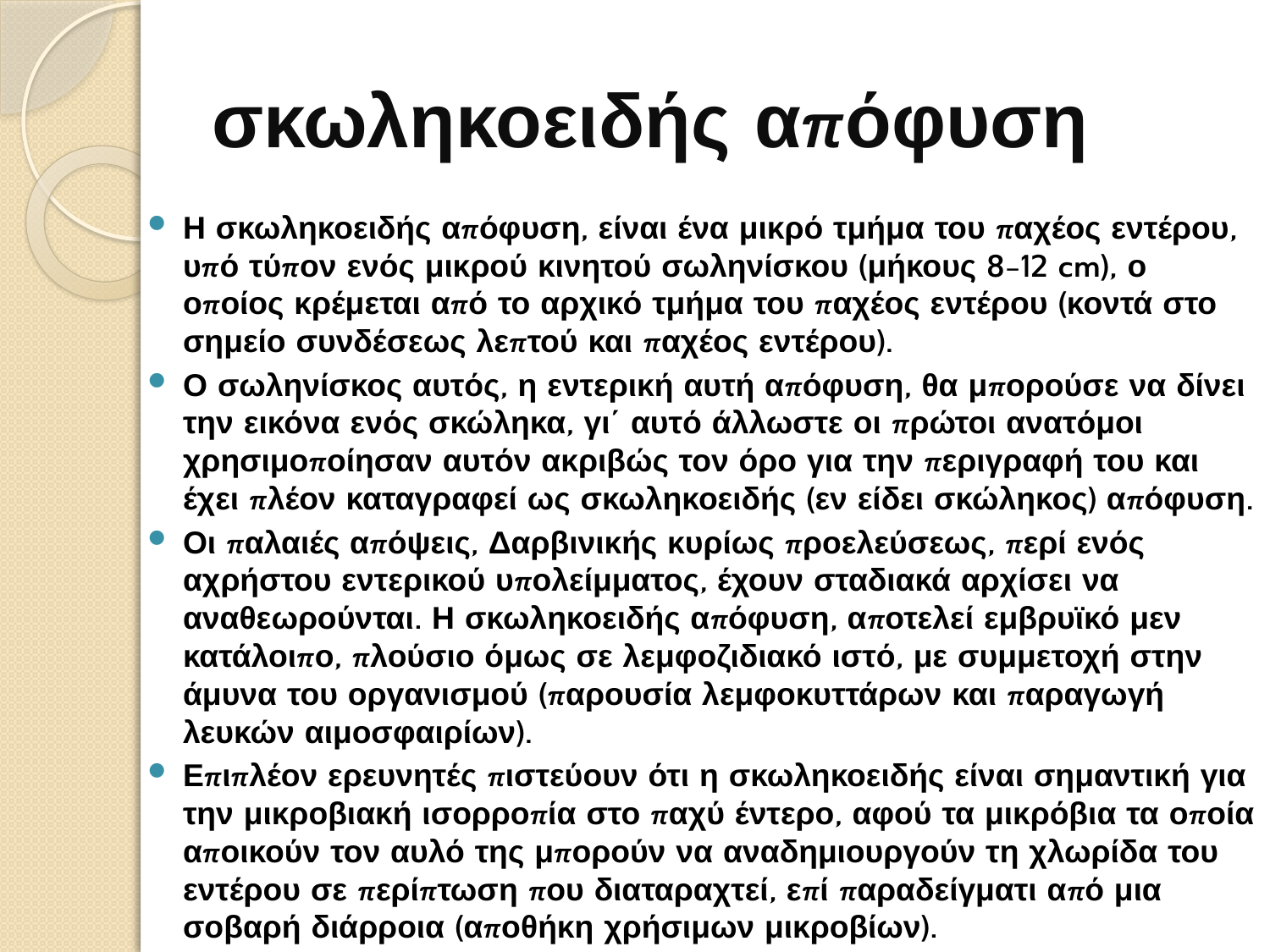

# σκωληκοειδής απόφυση
Η σκωληκοειδής απόφυση, είναι ένα μικρό τμήμα του παχέος εντέρου, υπό τύπον ενός μικρού κινητού σωληνίσκου (μήκους 8–12 cm), ο οποίος κρέμεται από το αρχικό τμήμα του παχέος εντέρου (κοντά στο σημείο συνδέσεως λεπτού και παχέος εντέρου).
Ο σωληνίσκος αυτός, η εντερική αυτή απόφυση, θα μπορούσε να δίνει την εικόνα ενός σκώληκα, γι΄ αυτό άλλωστε οι πρώτοι ανατόμοι χρησιμοποίησαν αυτόν ακριβώς τον όρο για την περιγραφή του και έχει πλέον καταγραφεί ως σκωληκοειδής (εν είδει σκώληκος) απόφυση.
Οι παλαιές απόψεις, Δαρβινικής κυρίως προελεύσεως, περί ενός αχρήστου εντερικού υπολείμματος, έχουν σταδιακά αρχίσει να αναθεωρούνται. Η σκωληκοειδής απόφυση, αποτελεί εμβρυϊκό μεν κατάλοιπο, πλούσιο όμως σε λεμφοζιδιακό ιστό, με συμμετοχή στην άμυνα του οργανισμού (παρουσία λεμφοκυττάρων και παραγωγή λευκών αιμοσφαιρίων).
Επιπλέον ερευνητές πιστεύουν ότι η σκωληκοειδής είναι σημαντική για την μικροβιακή ισορροπία στο παχύ έντερο, αφού τα μικρόβια τα οποία αποικούν τον αυλό της μπορούν να αναδημιουργούν τη χλωρίδα του εντέρου σε περίπτωση που διαταραχτεί, επί παραδείγματι από μια σοβαρή διάρροια (αποθήκη χρήσιμων μικροβίων).